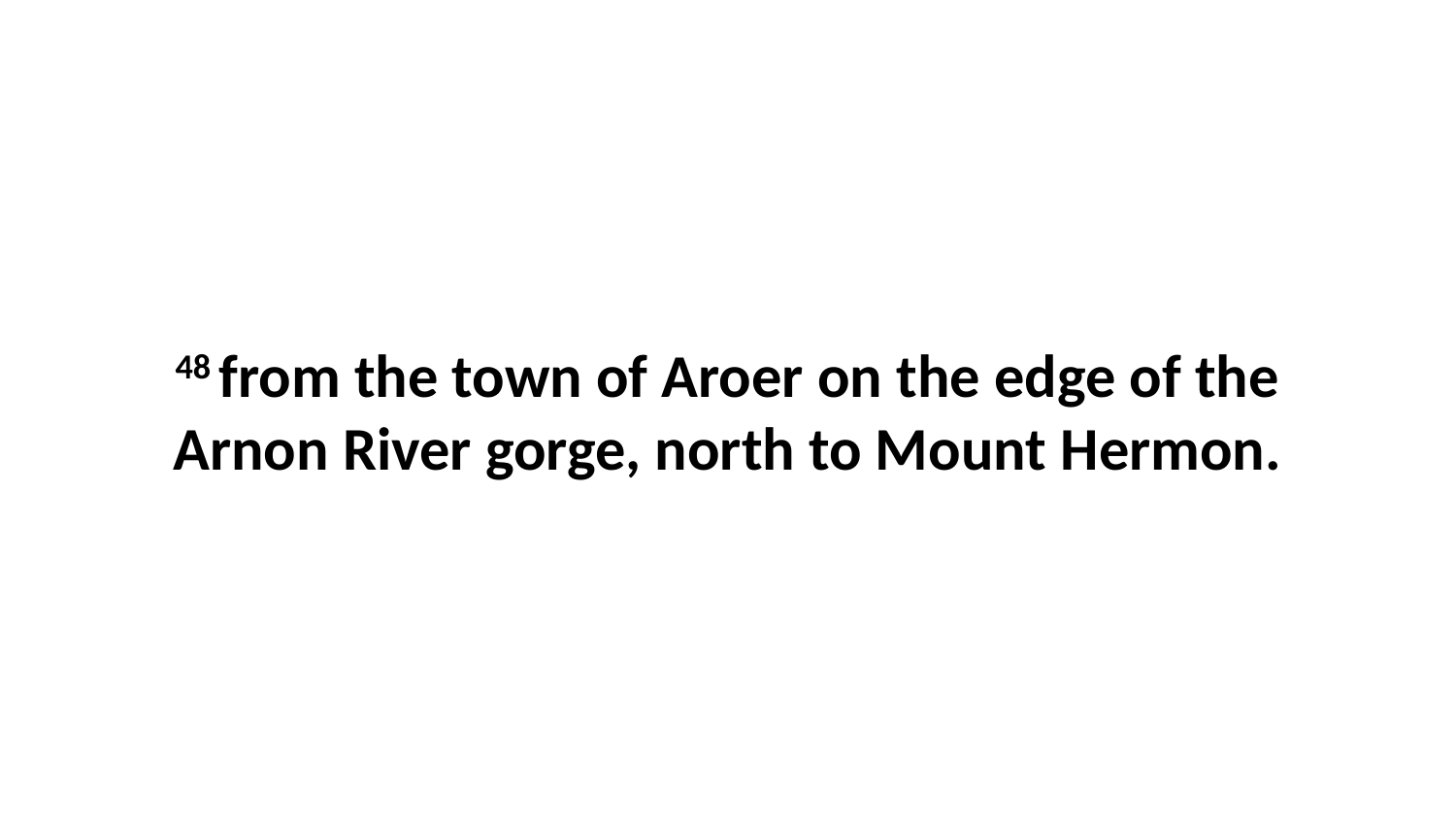

48 from the town of Aroer on the edge of the Arnon River gorge, north to Mount Hermon.